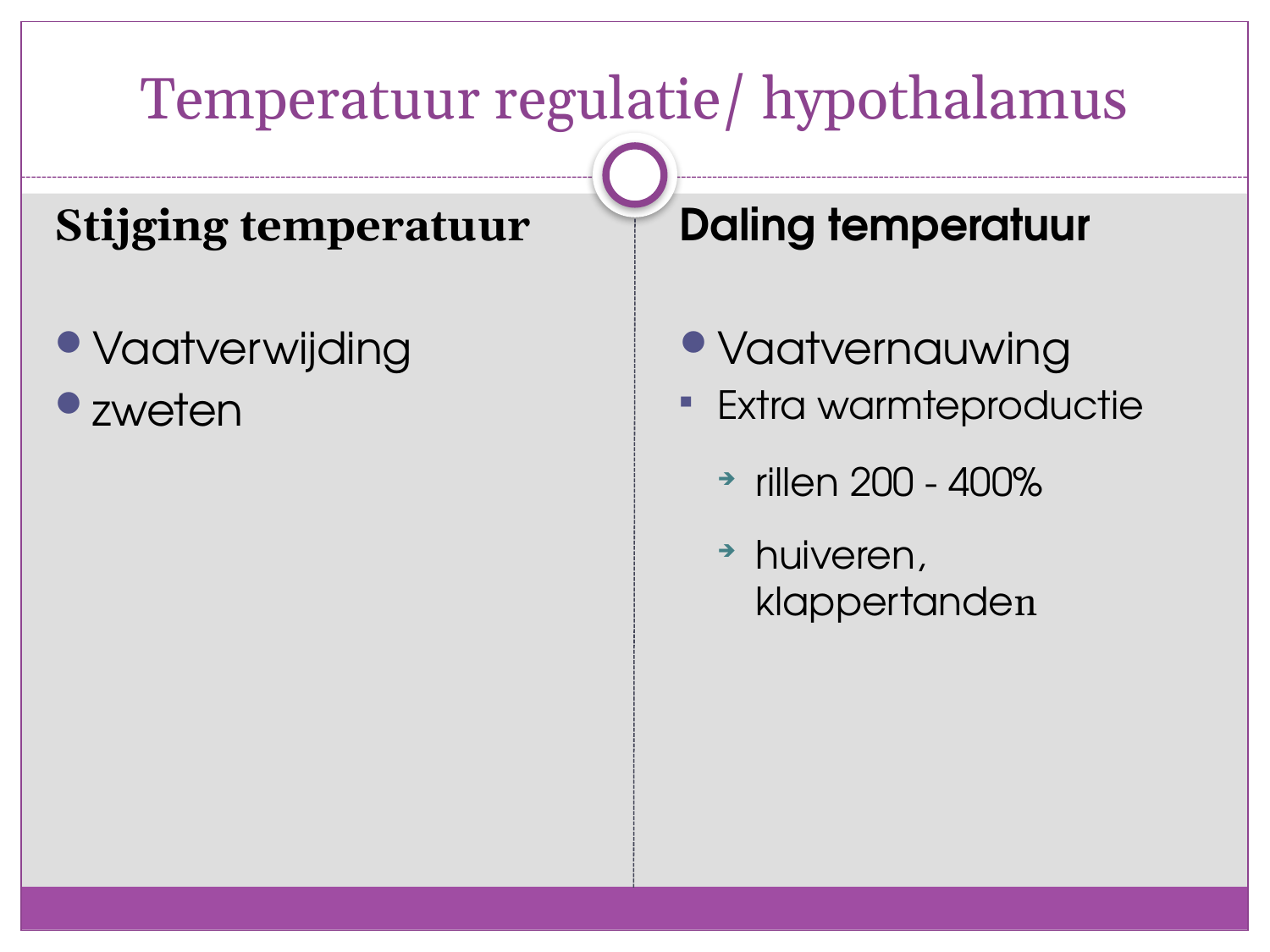

# Temperatuur regulatie/ hypothalamus
Stijging temperatuur

Vaatverwijding
zweten
Daling temperatuur

Vaatvernauwing
Extra warmteproductie
rillen 200 - 400%
huiveren, klappertanden